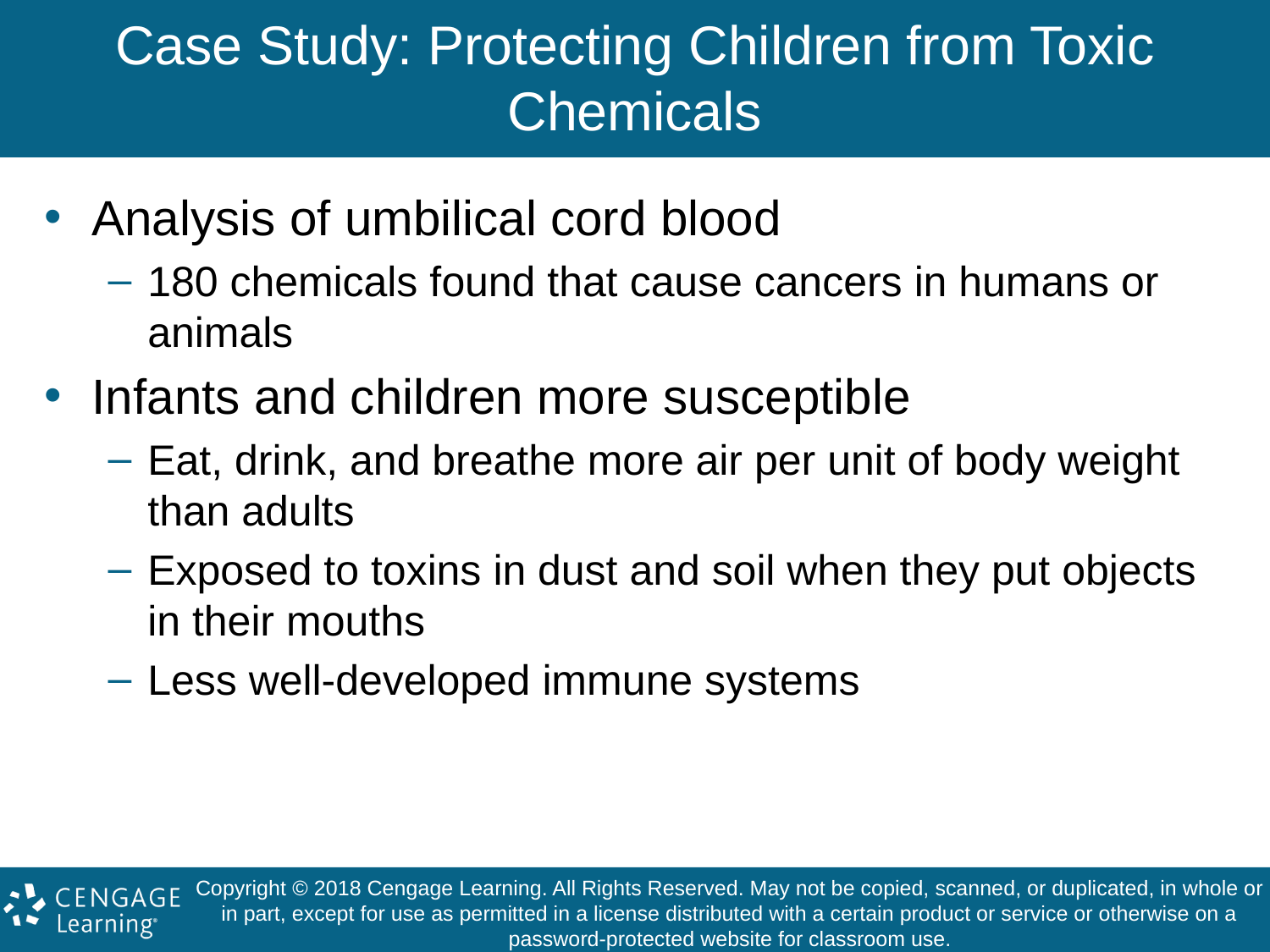

# Case Study: Protecting Children from Toxic Chemicals
Analysis of umbilical cord blood
180 chemicals found that cause cancers in humans or animals
Infants and children more susceptible
Eat, drink, and breathe more air per unit of body weight than adults
Exposed to toxins in dust and soil when they put objects in their mouths
Less well-developed immune systems